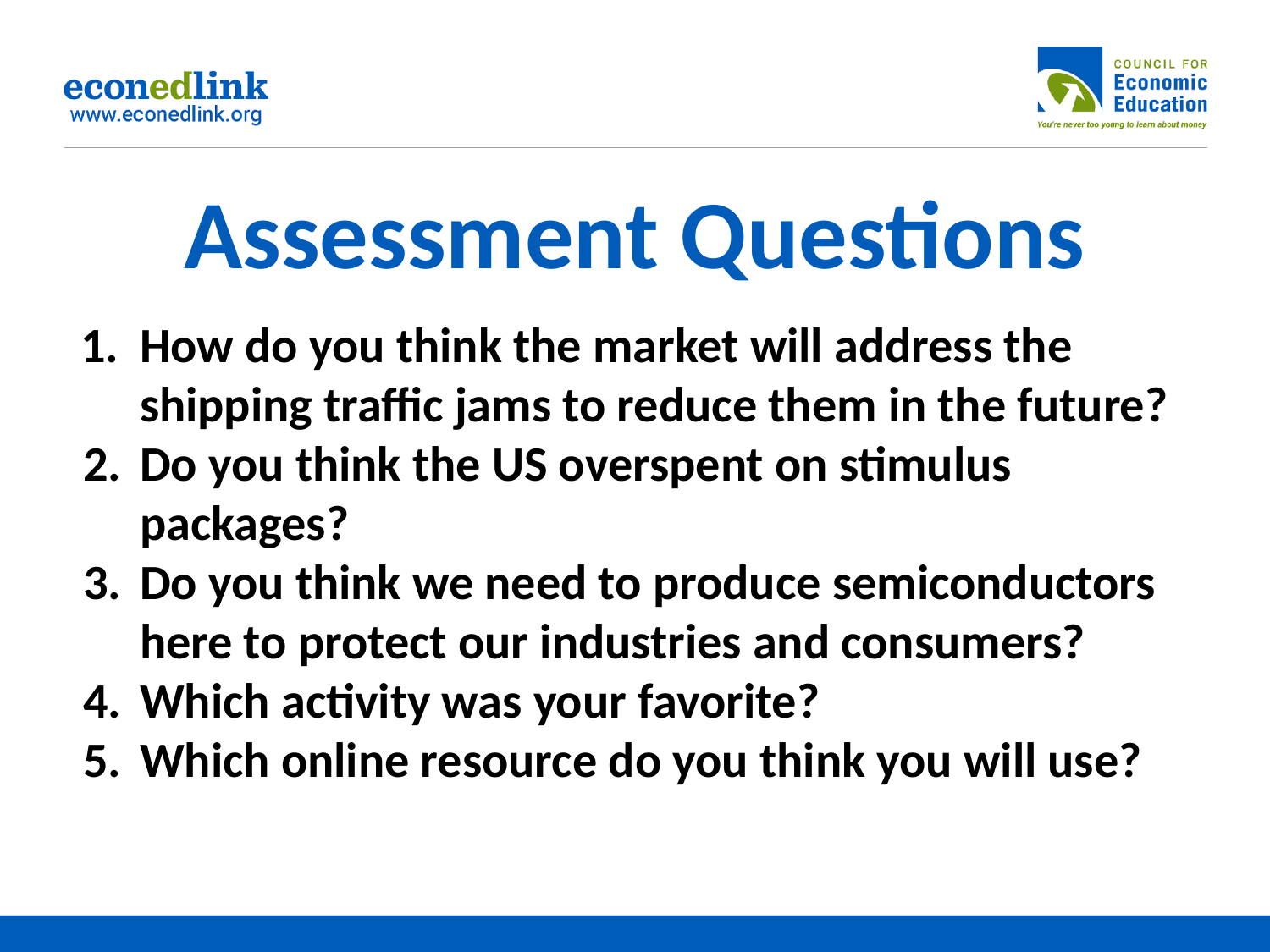

# Assessment Questions
How do you think the market will address the shipping traffic jams to reduce them in the future?
Do you think the US overspent on stimulus packages?
Do you think we need to produce semiconductors here to protect our industries and consumers?
Which activity was your favorite?
Which online resource do you think you will use?